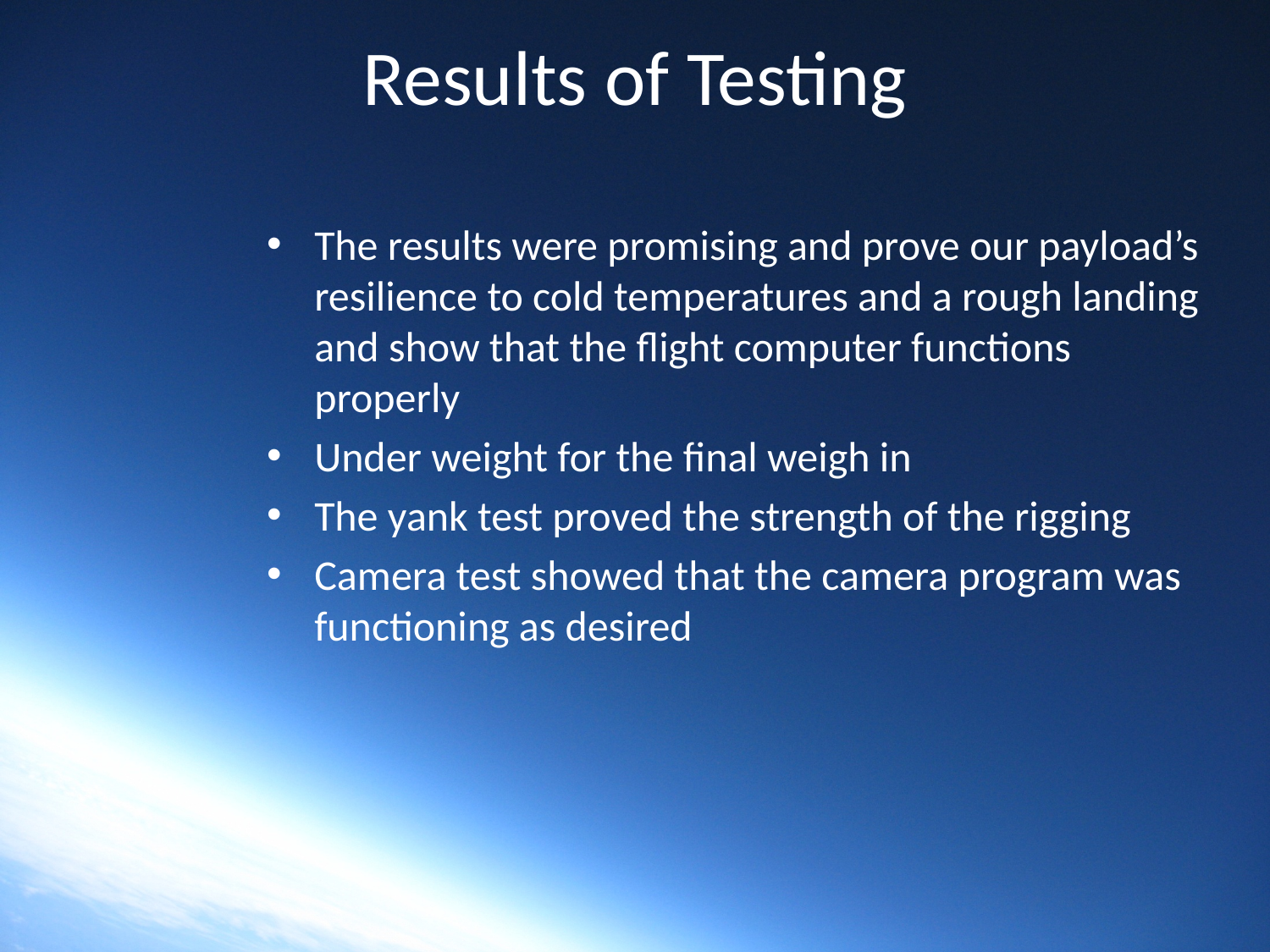

# Results of Testing
The results were promising and prove our payload’s resilience to cold temperatures and a rough landing and show that the flight computer functions properly
Under weight for the final weigh in
The yank test proved the strength of the rigging
Camera test showed that the camera program was functioning as desired